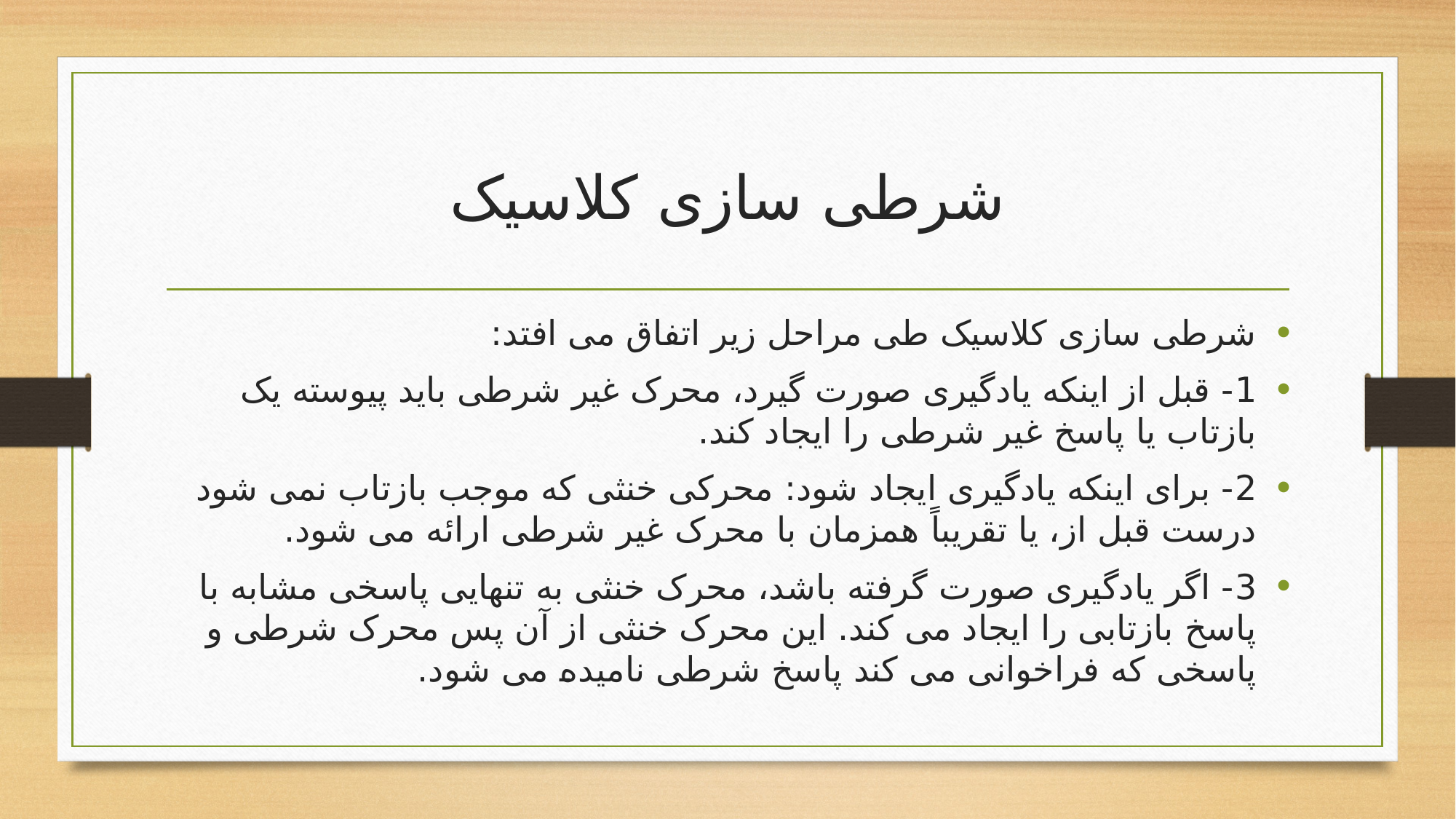

# شرطی سازی کلاسیک
شرطی سازی کلاسیک طی مراحل زیر اتفاق می افتد:
1- قبل از اینکه یادگیری صورت گیرد، محرک غیر شرطی باید پیوسته یک بازتاب یا پاسخ غیر شرطی را ایجاد کند.
2- برای اینکه یادگیری ایجاد شود: محرکی خنثی که موجب بازتاب نمی شود درست قبل از، یا تقریباً همزمان با محرک غیر شرطی ارائه می شود.
3- اگر یادگیری صورت گرفته باشد، محرک خنثی به تنهایی پاسخی مشابه با پاسخ بازتابی را ایجاد می کند. این محرک خنثی از آن پس محرک شرطی و پاسخی که فراخوانی می کند پاسخ شرطی نامیده می شود.